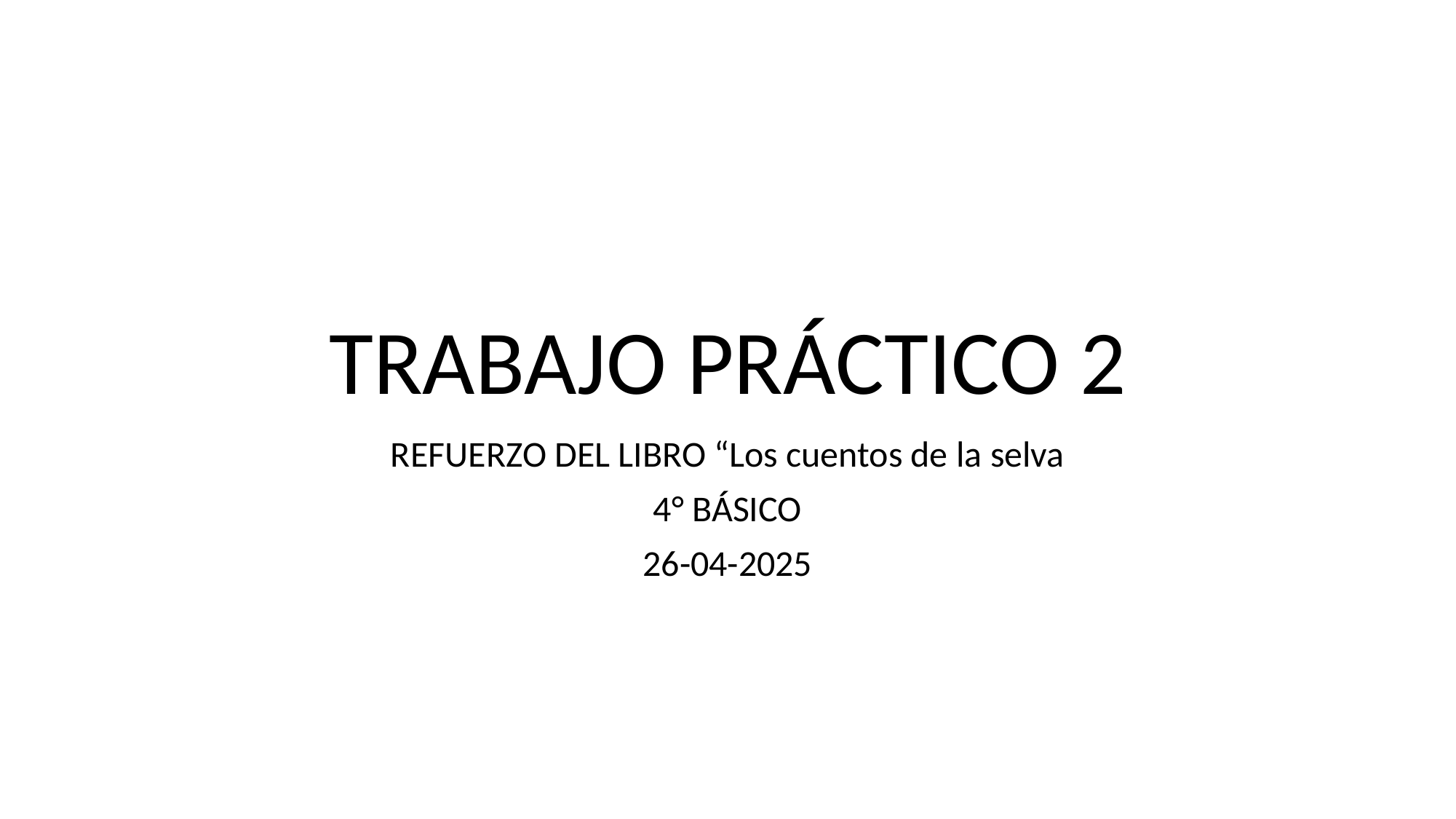

# TRABAJO PRÁCTICO 2
REFUERZO DEL LIBRO “Los cuentos de la selva
4° BÁSICO
26-04-2025